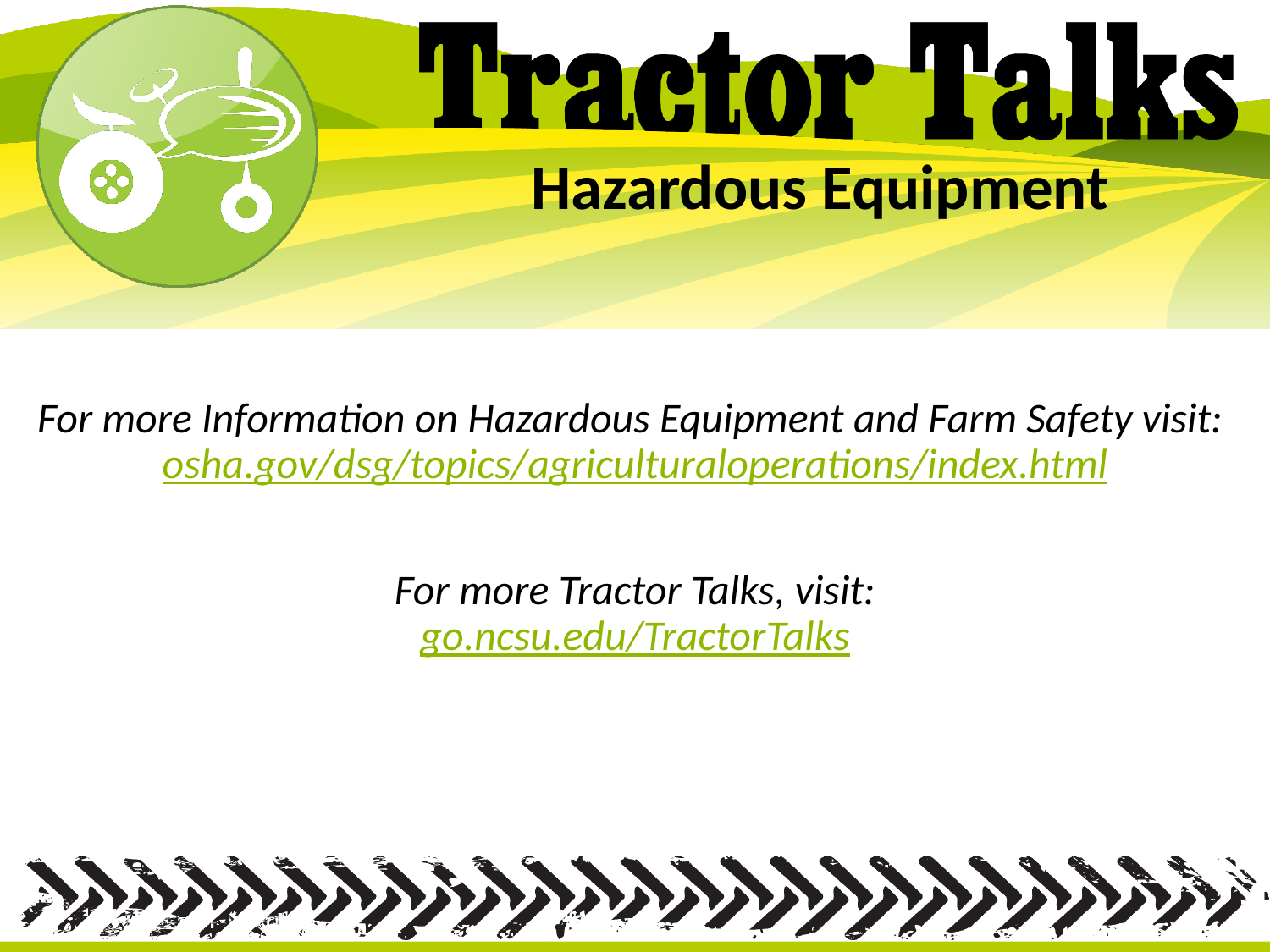

# Hazardous Equipment
For more Information on Hazardous Equipment and Farm Safety visit: osha.gov/dsg/topics/agriculturaloperations/index.html

For more Tractor Talks, visit:
go.ncsu.edu/TractorTalks